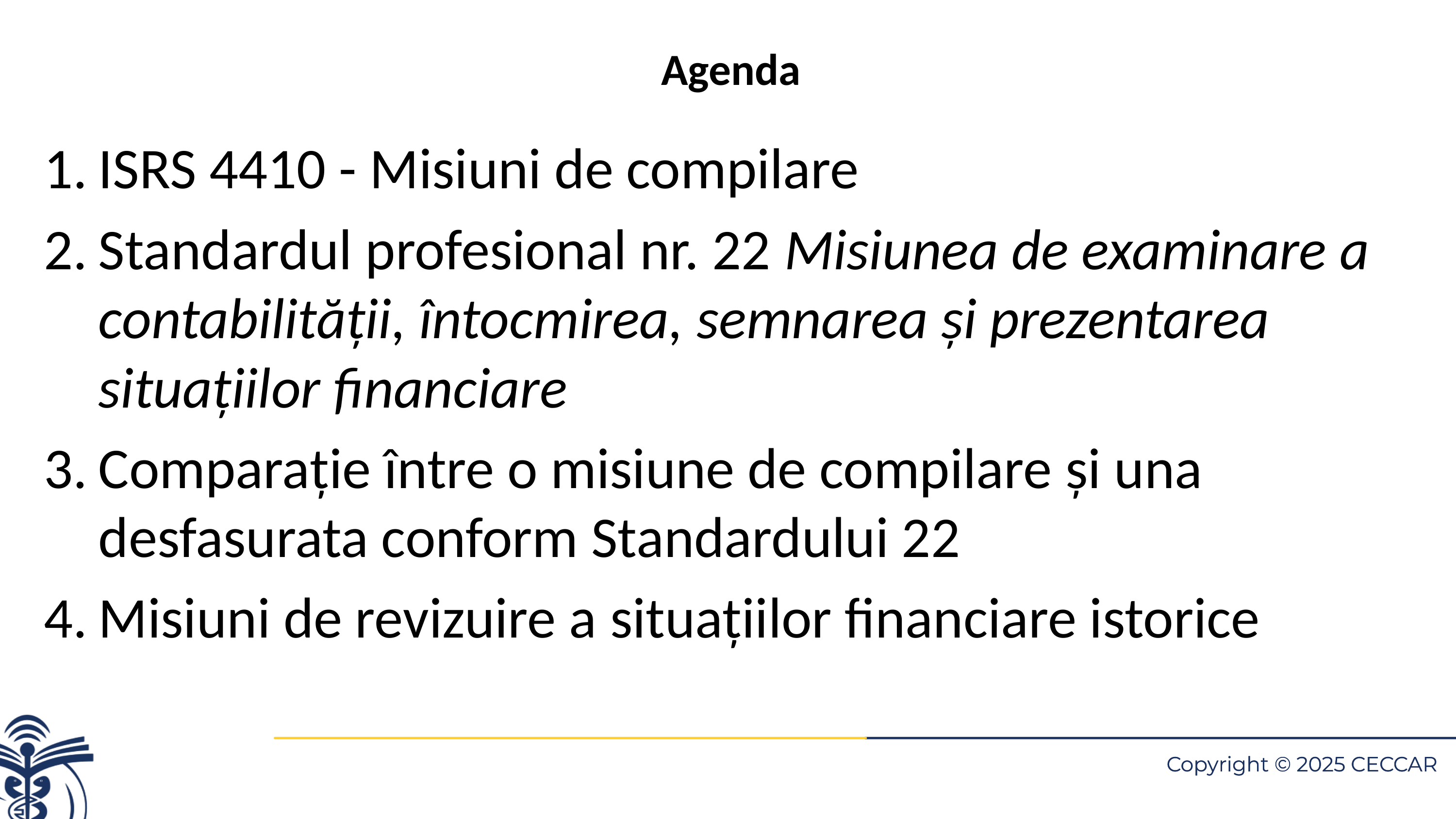

# Agenda
ISRS 4410 - Misiuni de compilare
Standardul profesional nr. 22 Misiunea de examinare a contabilităţii, întocmirea, semnarea şi prezentarea situaţiilor financiare
Comparație între o misiune de compilare și una desfasurata conform Standardului 22
Misiuni de revizuire a situaţiilor financiare istorice